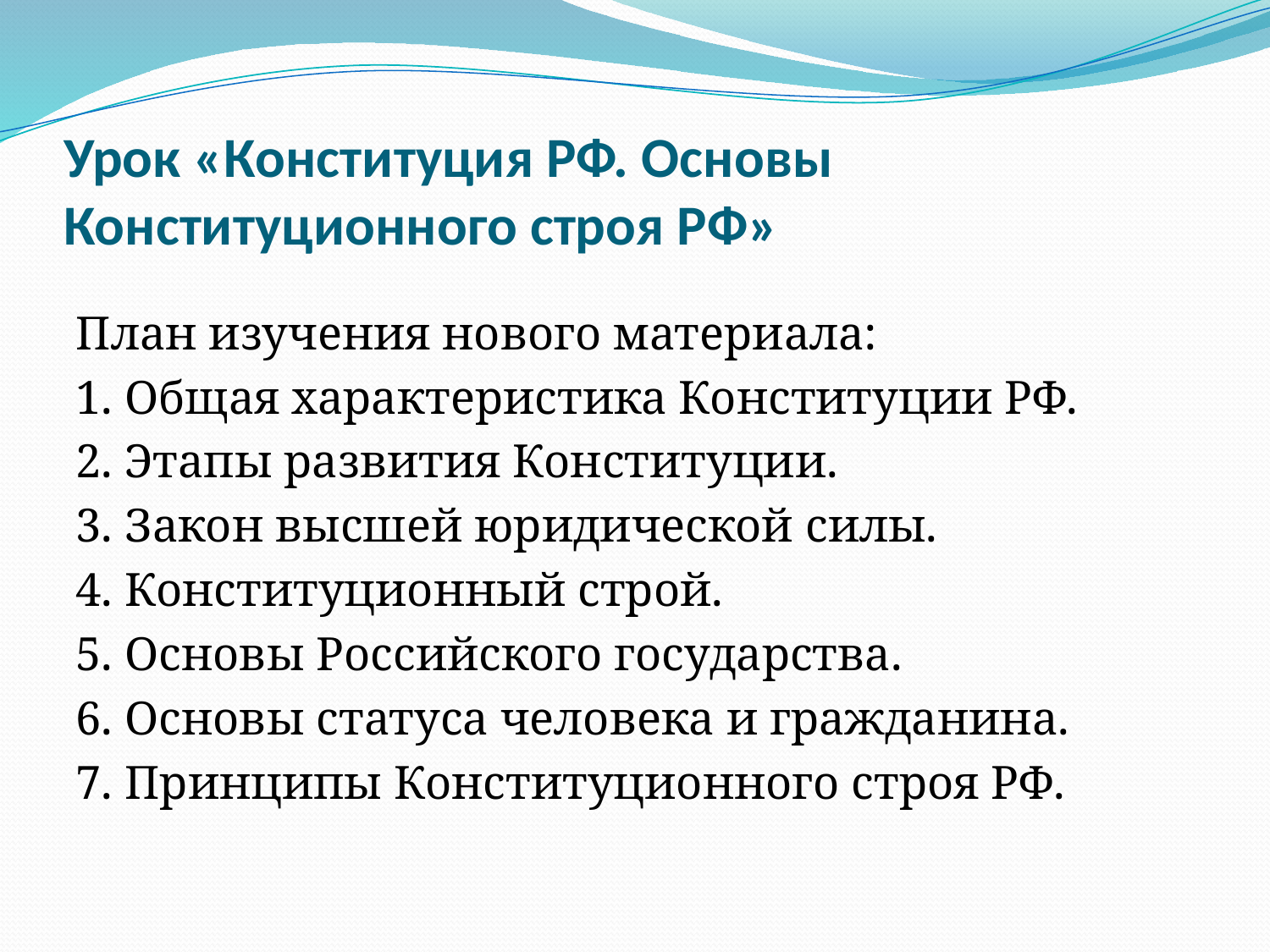

# Урок «Конституция РФ. Основы Конституционного строя РФ»
План изучения нового материала:
1. Общая характеристика Конституции РФ.
2. Этапы развития Конституции.
3. Закон высшей юридической силы.
4. Конституционный строй.
5. Основы Российского государства.
6. Основы статуса человека и гражданина.
7. Принципы Конституционного строя РФ.